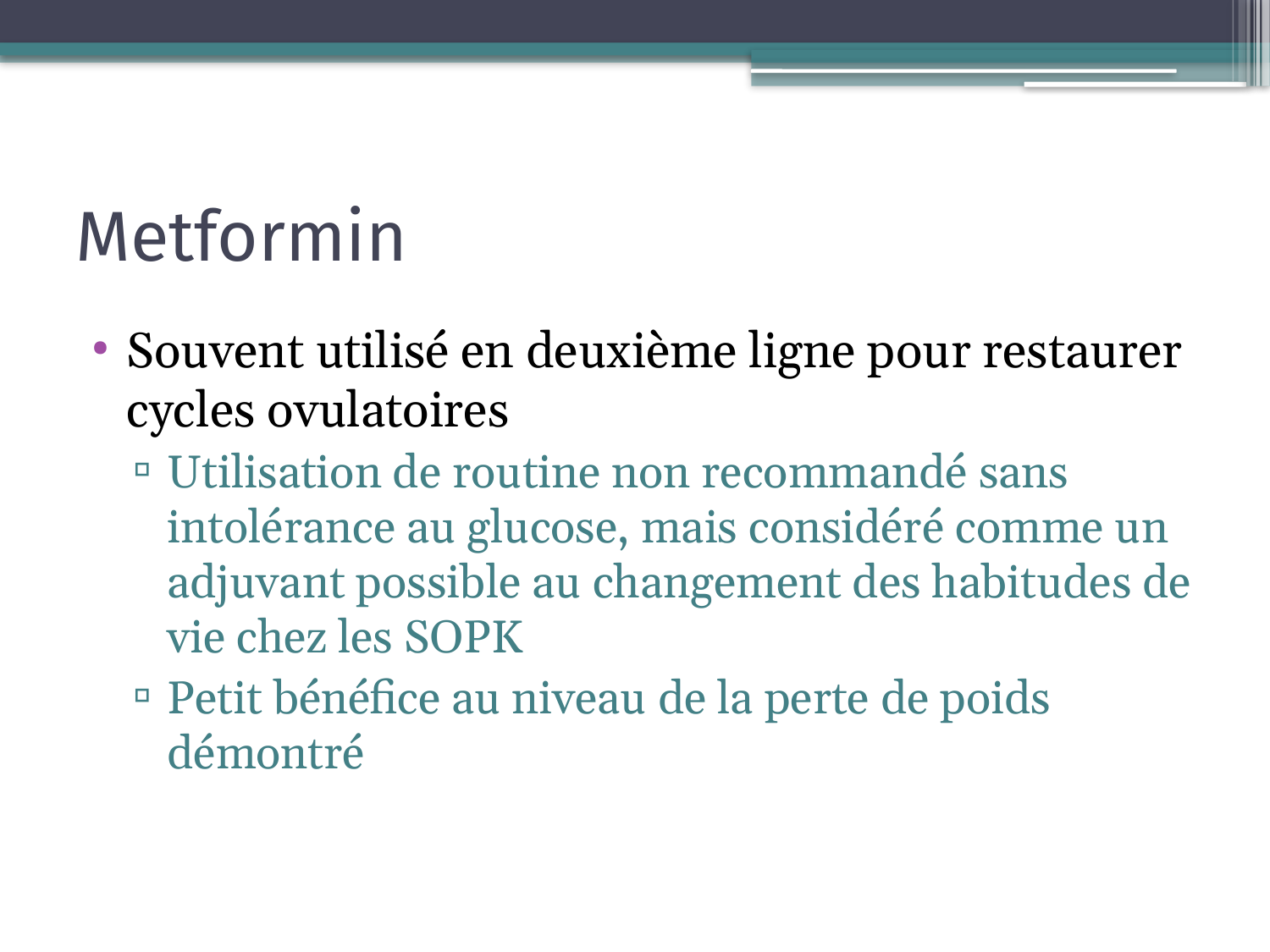

# Metformin
Souvent utilisé en deuxième ligne pour restaurer cycles ovulatoires
Utilisation de routine non recommandé sans intolérance au glucose, mais considéré comme un adjuvant possible au changement des habitudes de vie chez les SOPK
Petit bénéfice au niveau de la perte de poids démontré